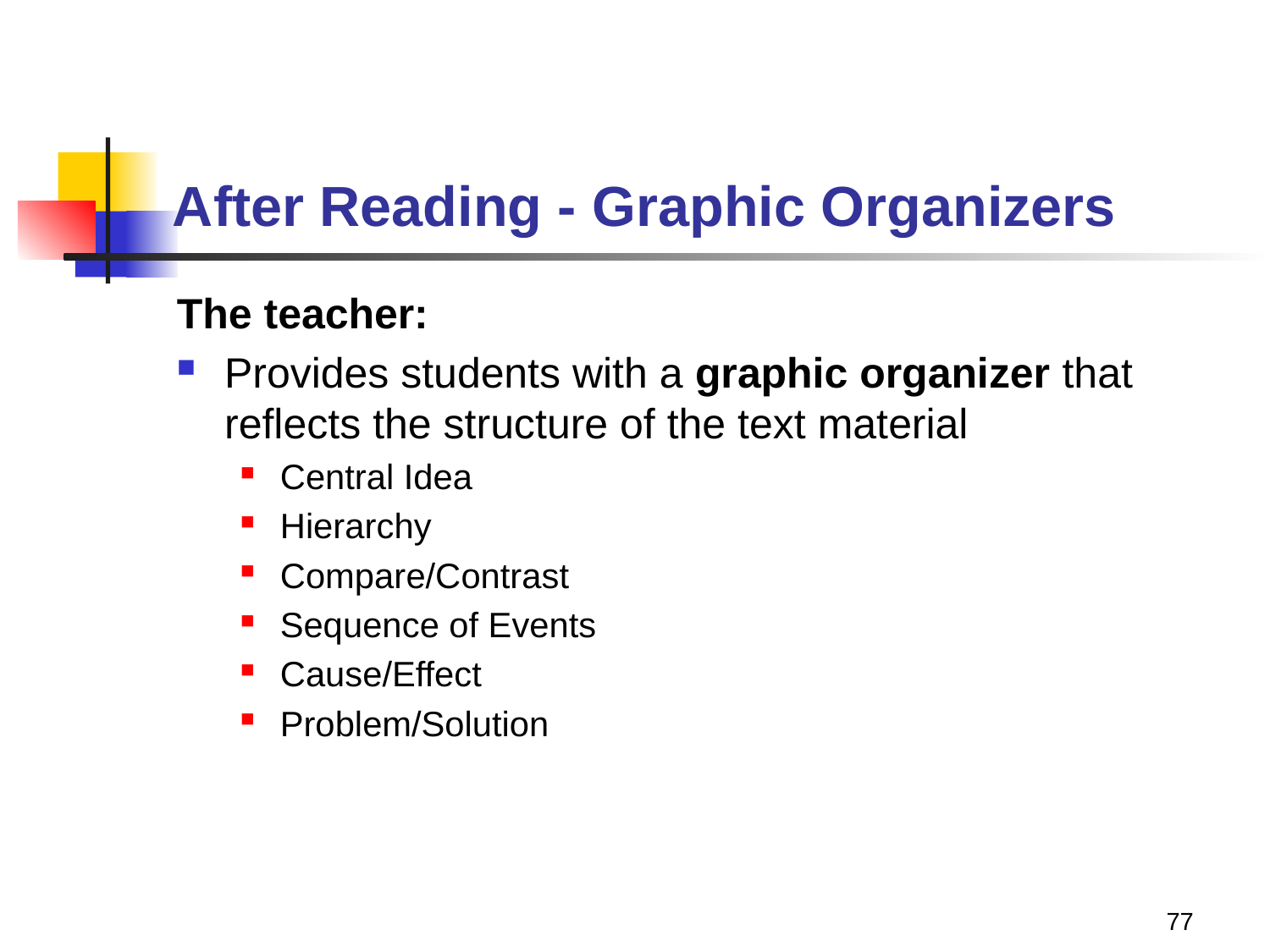

# After Reading - Graphic Organizers
The teacher:
Provides students with a graphic organizer that reflects the structure of the text material
Central Idea
Hierarchy
Compare/Contrast
Sequence of Events
Cause/Effect
Problem/Solution
77